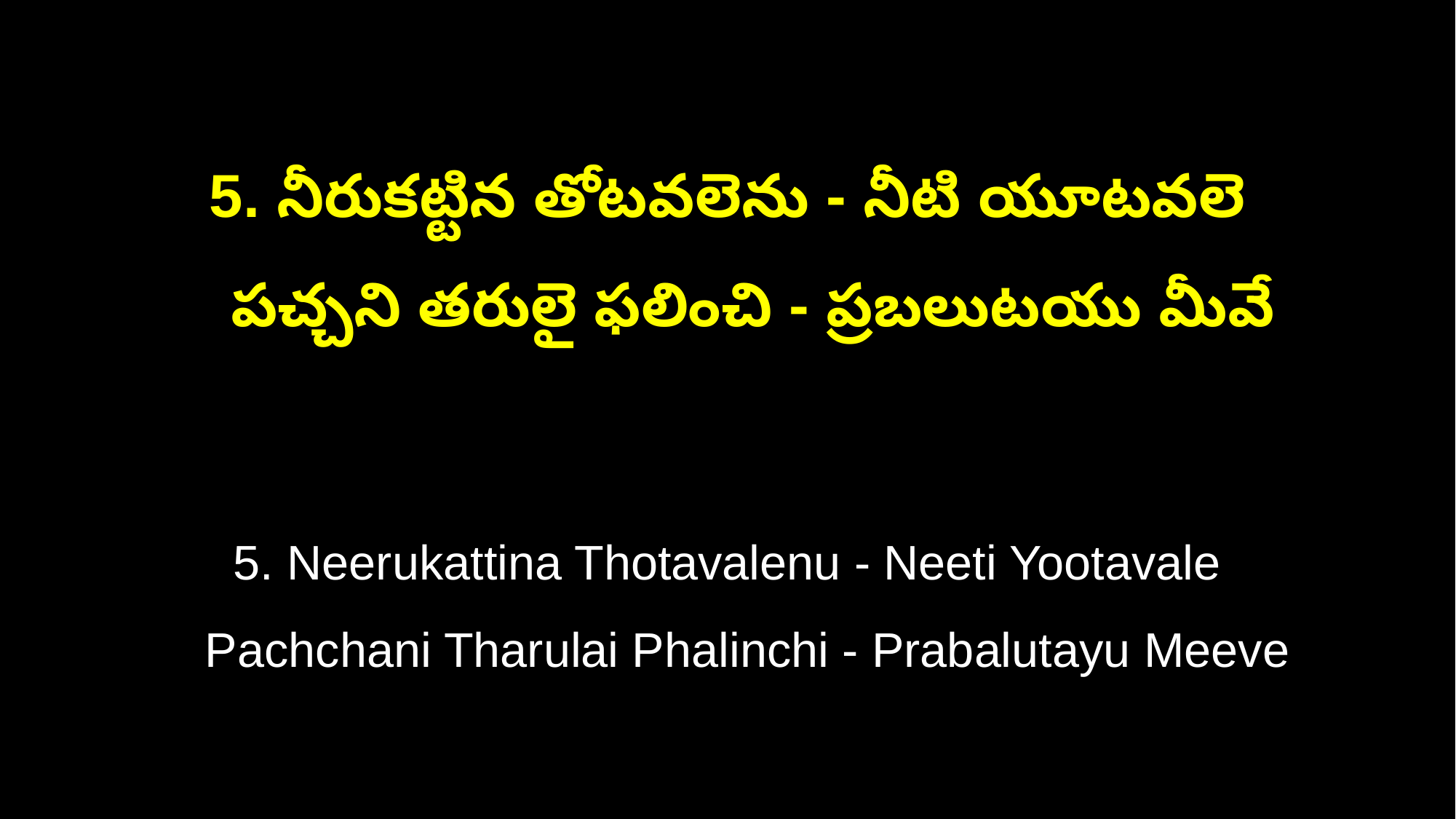

5. నీరుకట్టిన తోటవలెను - నీటి యూటవలె
   పచ్చని తరులై ఫలించి - ప్రబలుటయు మీవే
5. Neerukattina Thotavalenu - Neeti Yootavale
   Pachchani Tharulai Phalinchi - Prabalutayu Meeve